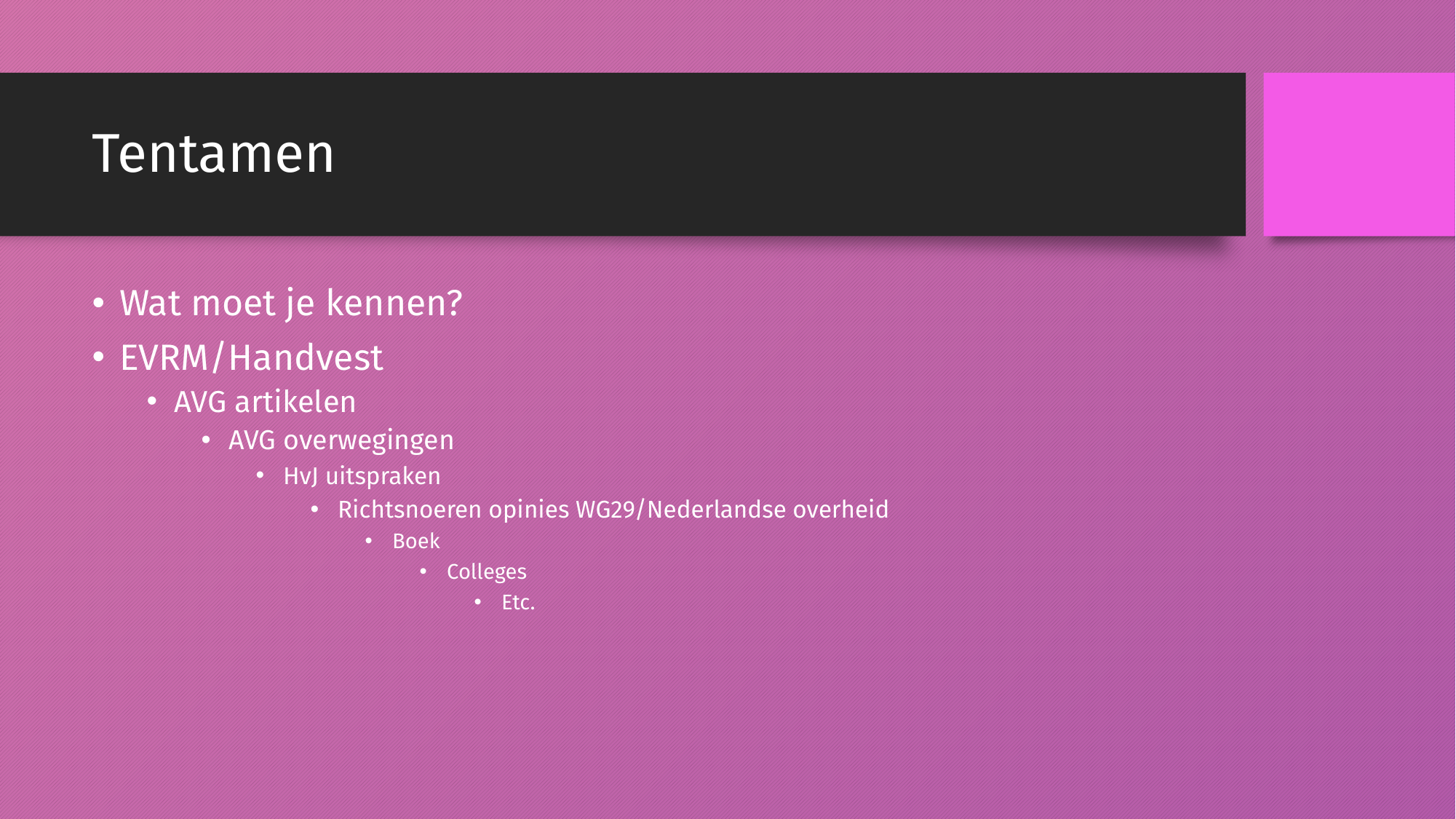

# Tentamen
Wat moet je kennen?
EVRM/Handvest
AVG artikelen
AVG overwegingen
HvJ uitspraken
Richtsnoeren opinies WG29/Nederlandse overheid
Boek
Colleges
Etc.